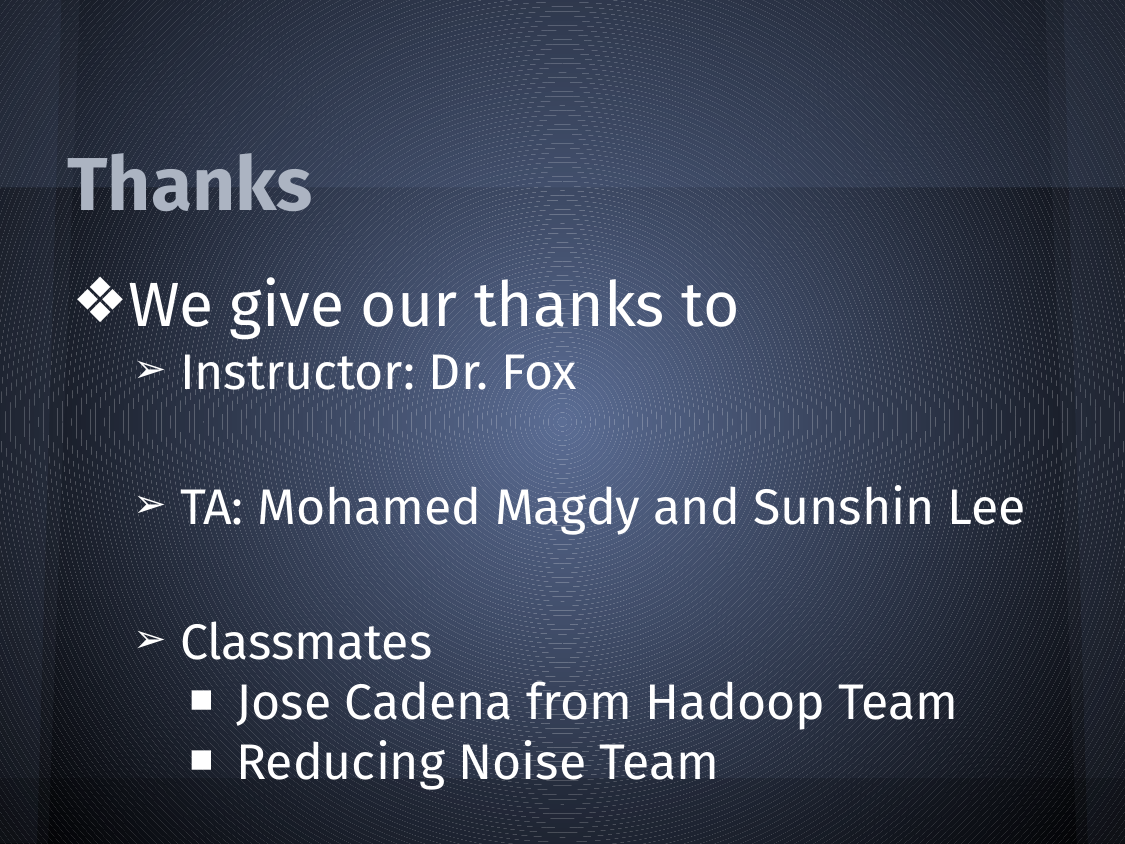

# Thanks
We give our thanks to
Instructor: Dr. Fox

TA: Mohamed Magdy and Sunshin Lee

Classmates
Jose Cadena from Hadoop Team
Reducing Noise Team